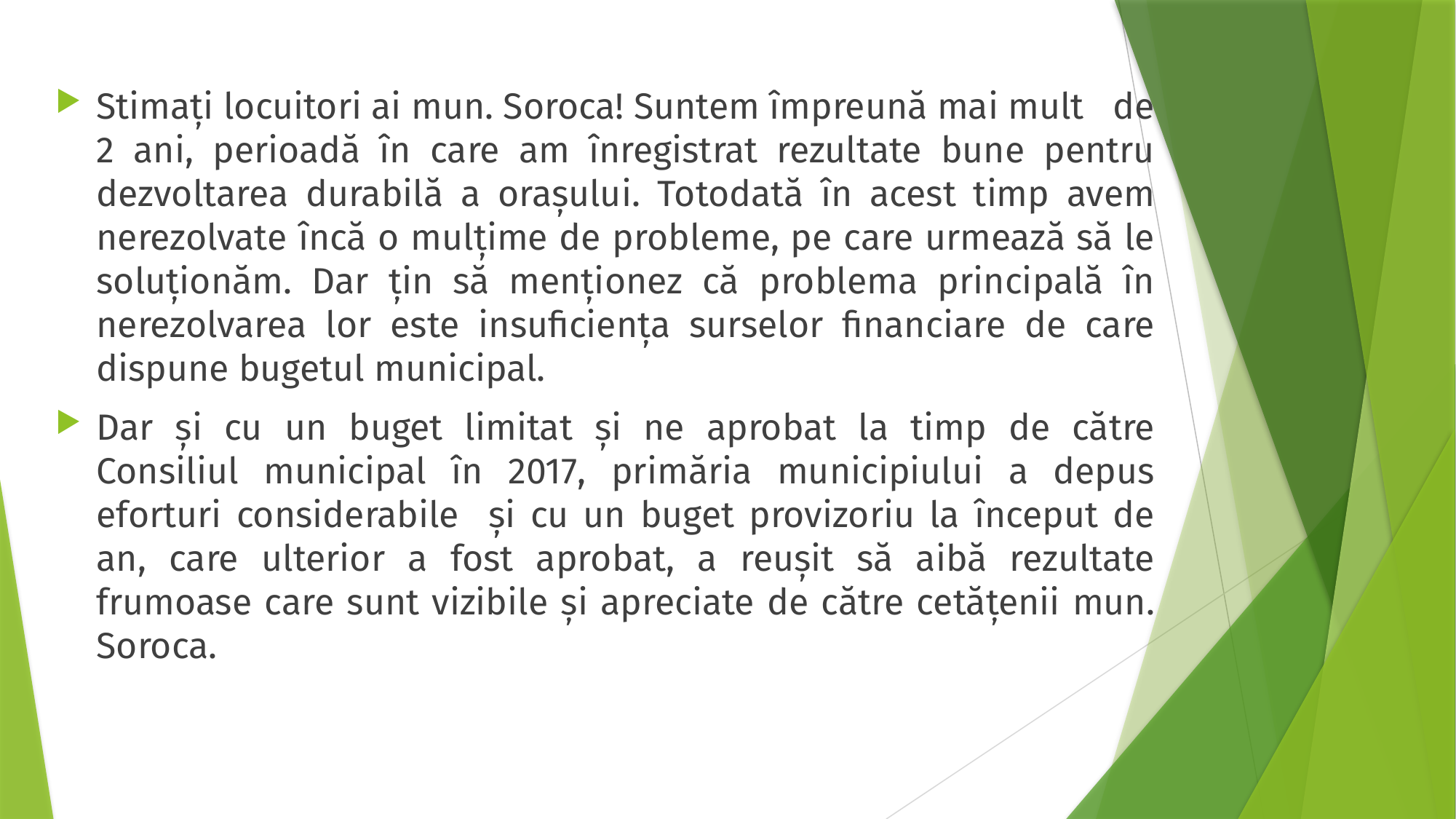

Stimaţi locuitori ai mun. Soroca! Suntem împreună mai mult   de 2 ani, perioadă în care am înregistrat rezultate bune pentru dezvoltarea durabilă a oraşului. Totodată în acest timp avem nerezolvate încă o mulţime de probleme, pe care urmează să le soluţionăm. Dar ţin să menţionez că problema principală în nerezolvarea lor este insuficienţa surselor financiare de care dispune bugetul municipal.
Dar şi cu un buget limitat şi ne aprobat la timp de către Consiliul municipal în 2017, primăria municipiului a depus eforturi considerabile  şi cu un buget provizoriu la început de an, care ulterior a fost aprobat, a reuşit să aibă rezultate frumoase care sunt vizibile şi apreciate de către cetăţenii mun. Soroca.